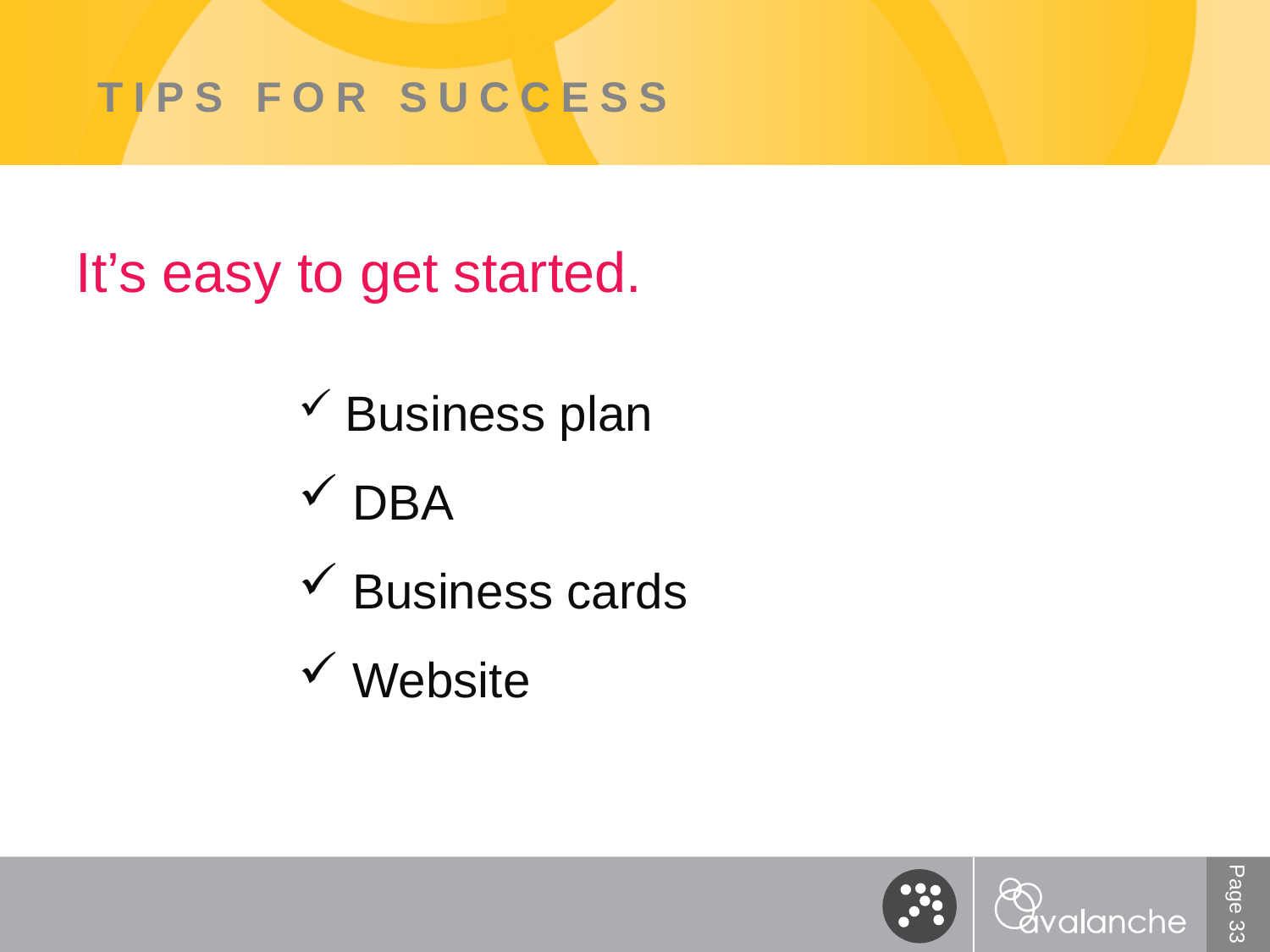

# Tips for success
It’s easy to get started.
 Business plan
 DBA
 Business cards
 Website